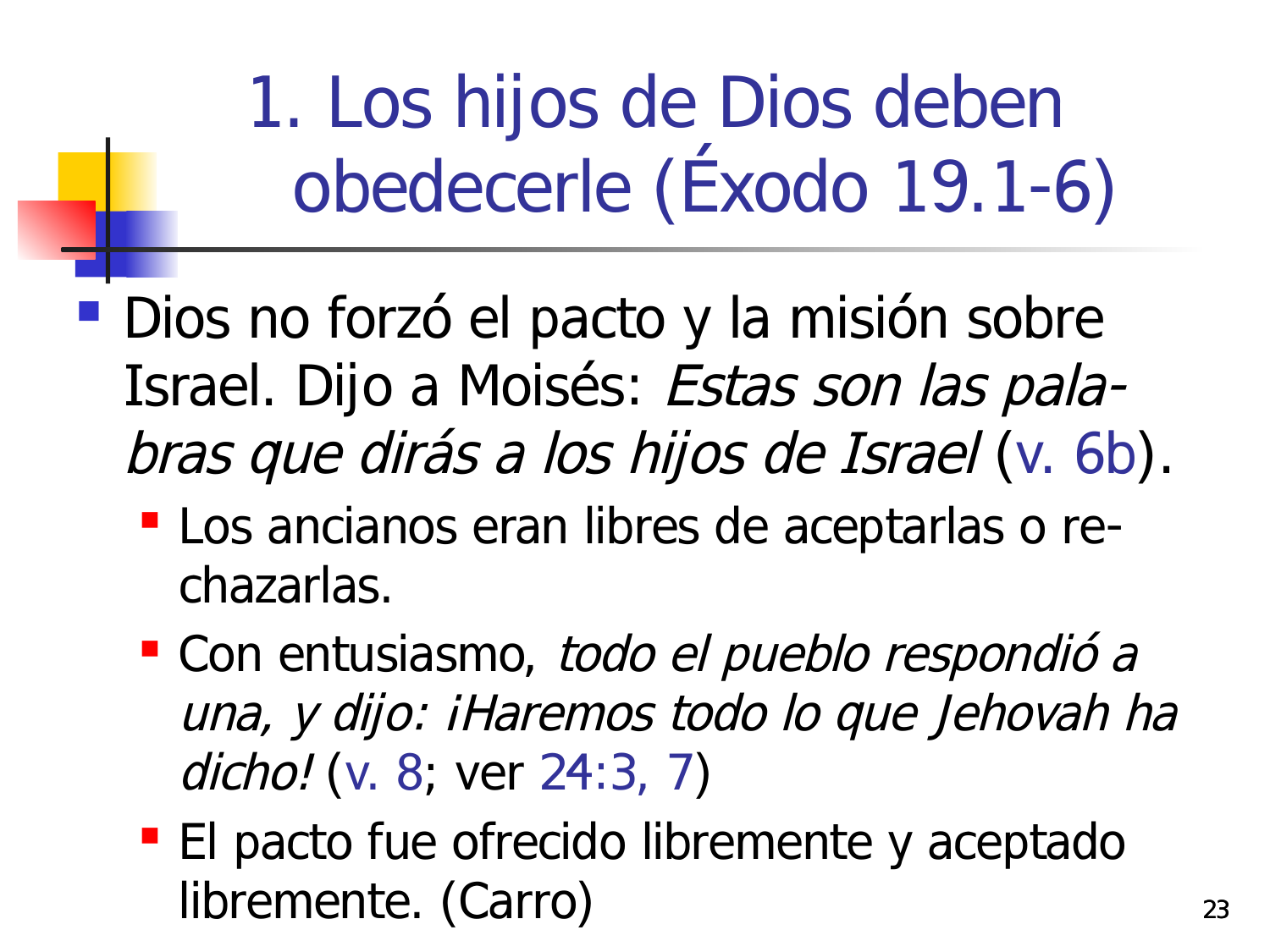

# Los hijos de Dios deben obedecerle (Éxodo 19.1-6)
Dios no forzó el pacto y la misión sobre Israel. Dijo a Moisés: Estas son las pala-bras que dirás a los hijos de Israel (v. 6b).
Los ancianos eran libres de aceptarlas o re-chazarlas.
Con entusiasmo, todo el pueblo respondió a una, y dijo: ¡Haremos todo lo que Jehovah ha dicho! (v. 8; ver 24:3, 7)
El pacto fue ofrecido libremente y aceptado libremente. (Carro)

23
23